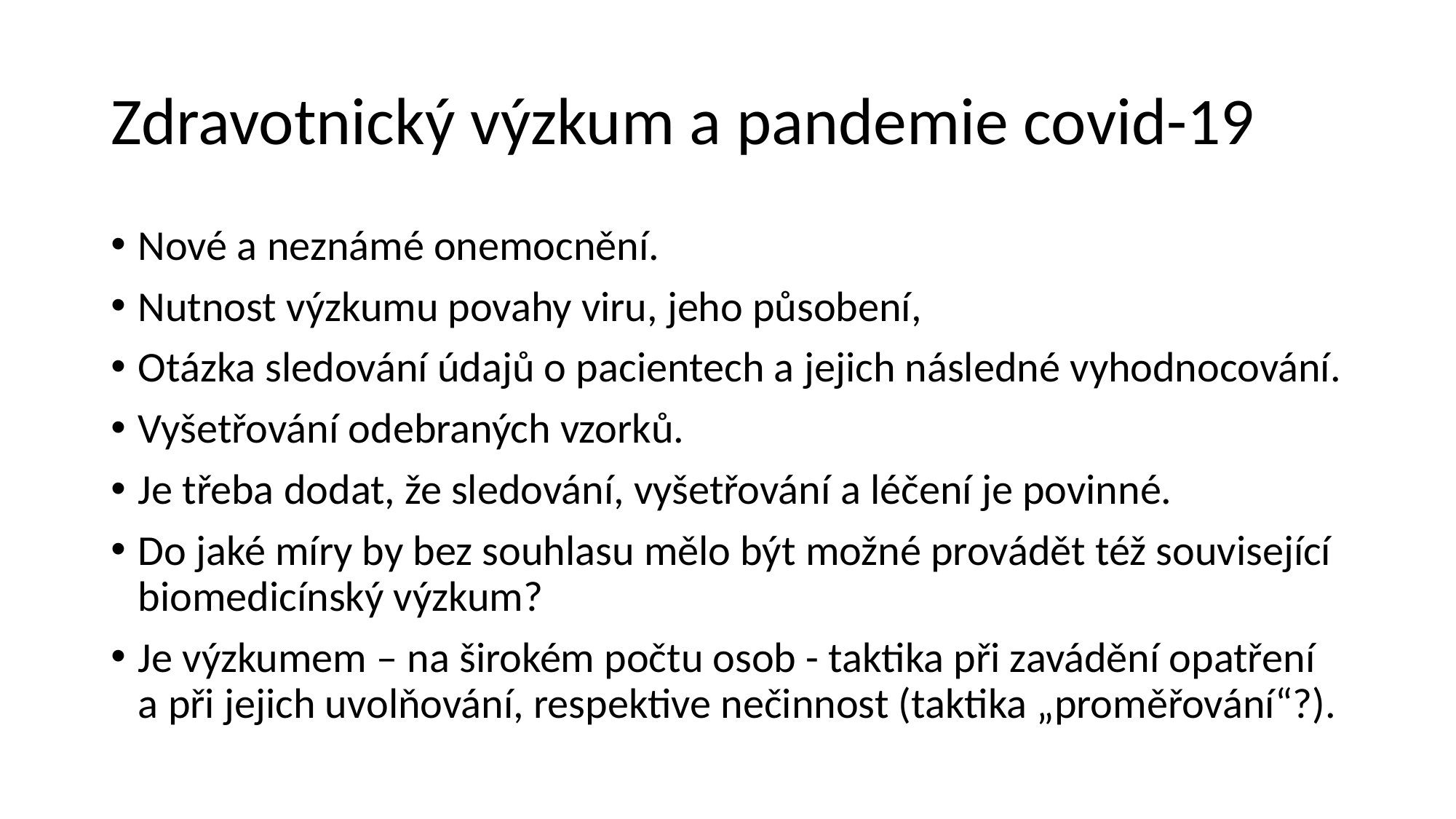

# Zdravotnický výzkum a pandemie covid-19
Nové a neznámé onemocnění.
Nutnost výzkumu povahy viru, jeho působení,
Otázka sledování údajů o pacientech a jejich následné vyhodnocování.
Vyšetřování odebraných vzorků.
Je třeba dodat, že sledování, vyšetřování a léčení je povinné.
Do jaké míry by bez souhlasu mělo být možné provádět též související biomedicínský výzkum?
Je výzkumem – na širokém počtu osob - taktika při zavádění opatření a při jejich uvolňování, respektive nečinnost (taktika „proměřování“?).